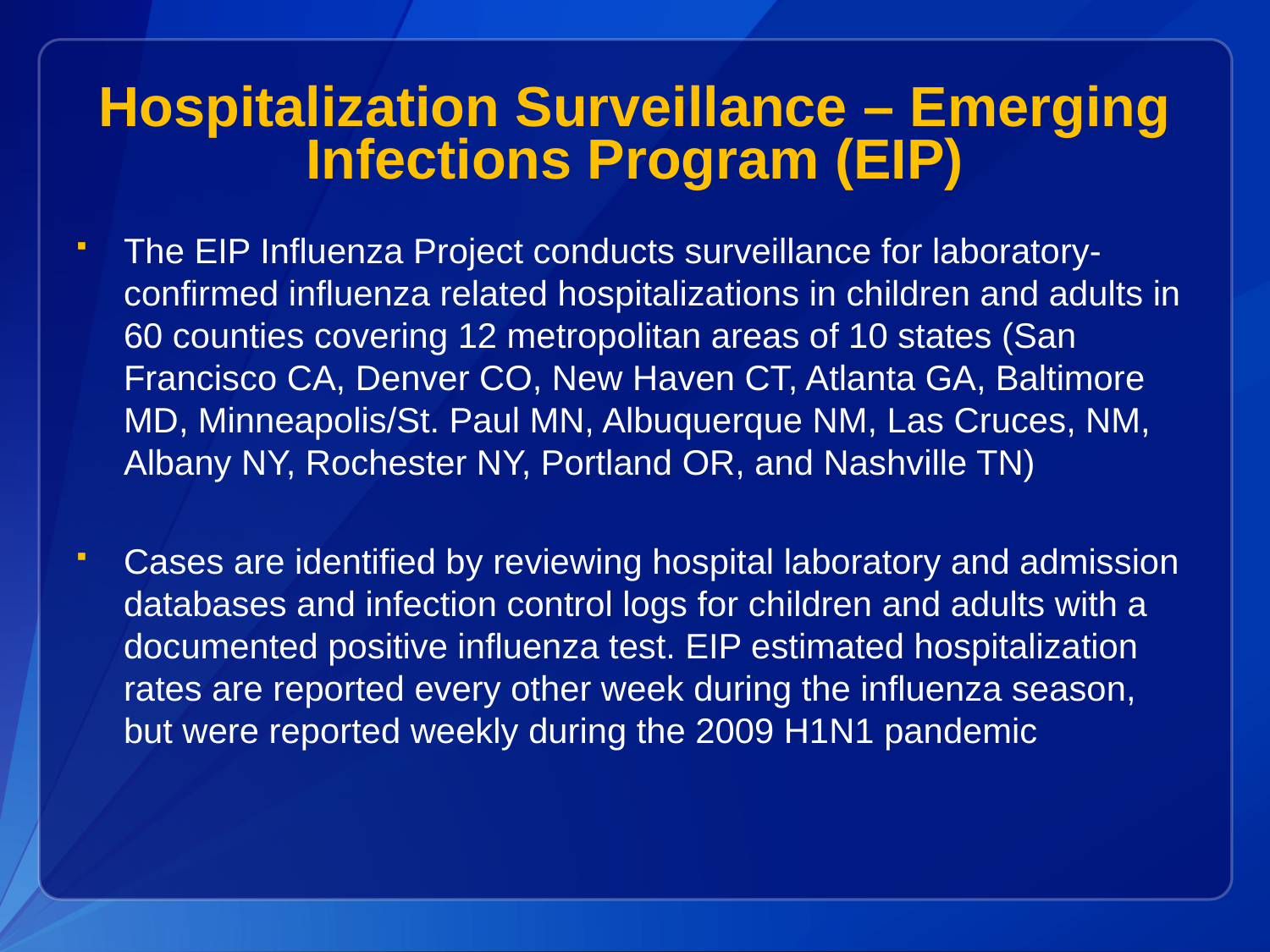

# Hospitalization Surveillance – Emerging Infections Program (EIP)
The EIP Influenza Project conducts surveillance for laboratory-confirmed influenza related hospitalizations in children and adults in 60 counties covering 12 metropolitan areas of 10 states (San Francisco CA, Denver CO, New Haven CT, Atlanta GA, Baltimore MD, Minneapolis/St. Paul MN, Albuquerque NM, Las Cruces, NM, Albany NY, Rochester NY, Portland OR, and Nashville TN)

Cases are identified by reviewing hospital laboratory and admission databases and infection control logs for children and adults with a documented positive influenza test. EIP estimated hospitalization rates are reported every other week during the influenza season, but were reported weekly during the 2009 H1N1 pandemic